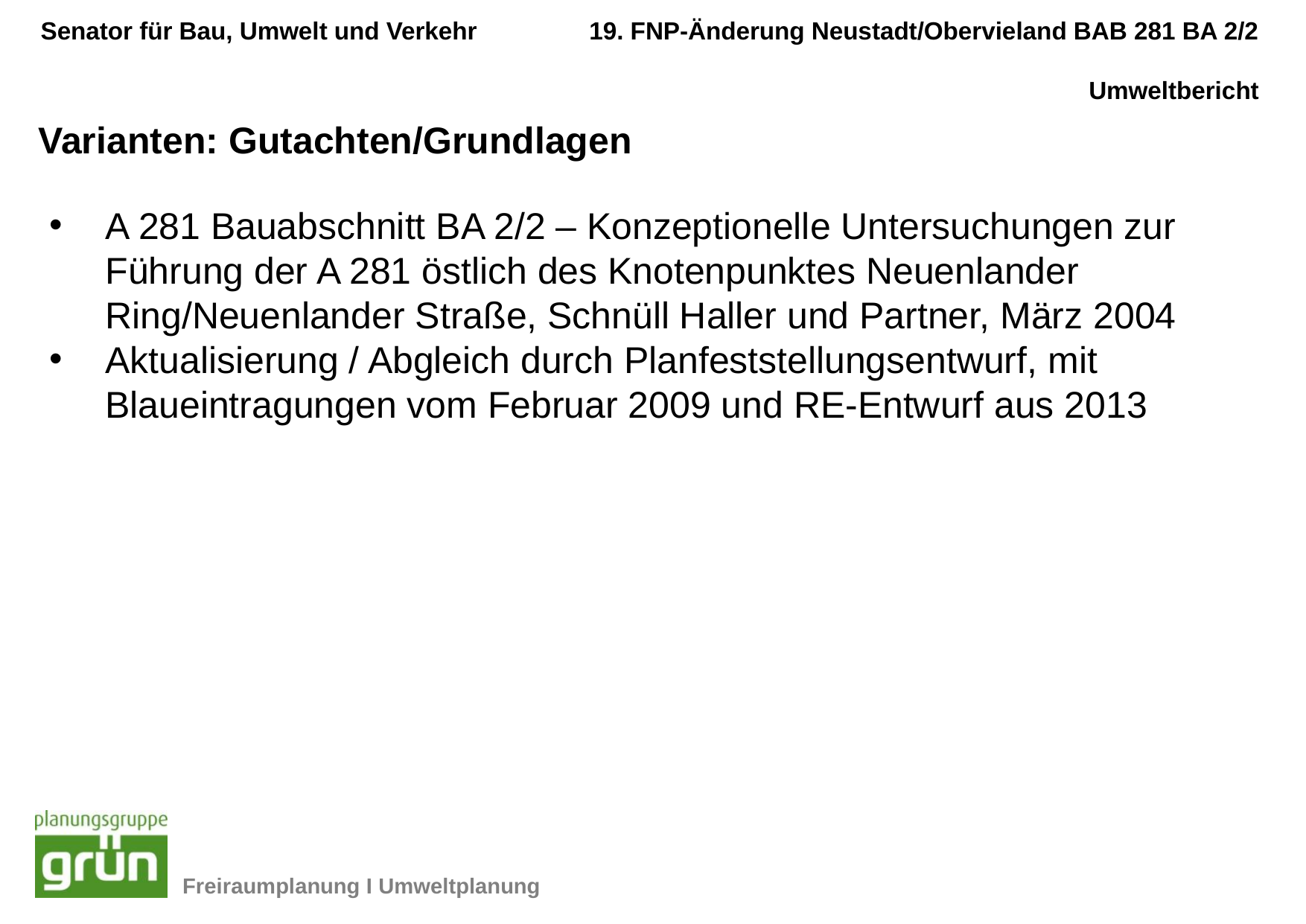

Varianten: Gutachten/Grundlagen
A 281 Bauabschnitt BA 2/2 – Konzeptionelle Untersuchungen zur Führung der A 281 östlich des Knotenpunktes Neuenlander Ring/Neuenlander Straße, Schnüll Haller und Partner, März 2004
Aktualisierung / Abgleich durch Planfeststellungsentwurf, mit Blaueintragungen vom Februar 2009 und RE-Entwurf aus 2013